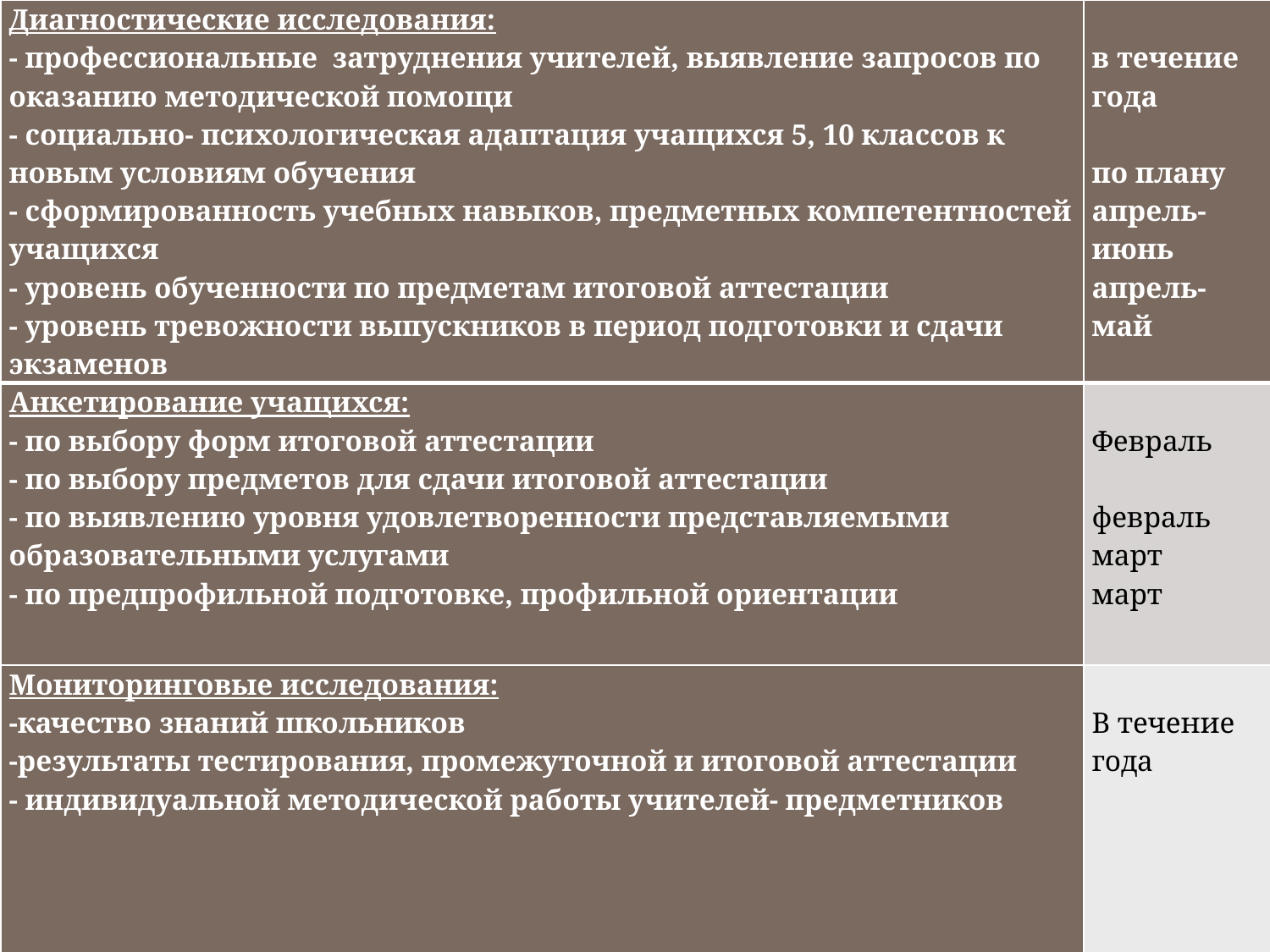

| Диагностические исследования: - профессиональные затруднения учителей, выявление запросов по оказанию методической помощи - социально- психологическая адаптация учащихся 5, 10 классов к новым условиям обучения - сформированность учебных навыков, предметных компетентностей учащихся - уровень обученности по предметам итоговой аттестации - уровень тревожности выпускников в период подготовки и сдачи экзаменов | в течение года по плану апрель- июнь апрель- май |
| --- | --- |
| Анкетирование учащихся: - по выбору форм итоговой аттестации - по выбору предметов для сдачи итоговой аттестации - по выявлению уровня удовлетворенности представляемыми образовательными услугами - по предпрофильной подготовке, профильной ориентации | Февраль   февраль март март |
| Мониторинговые исследования: -качество знаний школьников -результаты тестирования, промежуточной и итоговой аттестации - индивидуальной методической работы учителей- предметников | В течение года |
# Диагностико-аналитическая работа